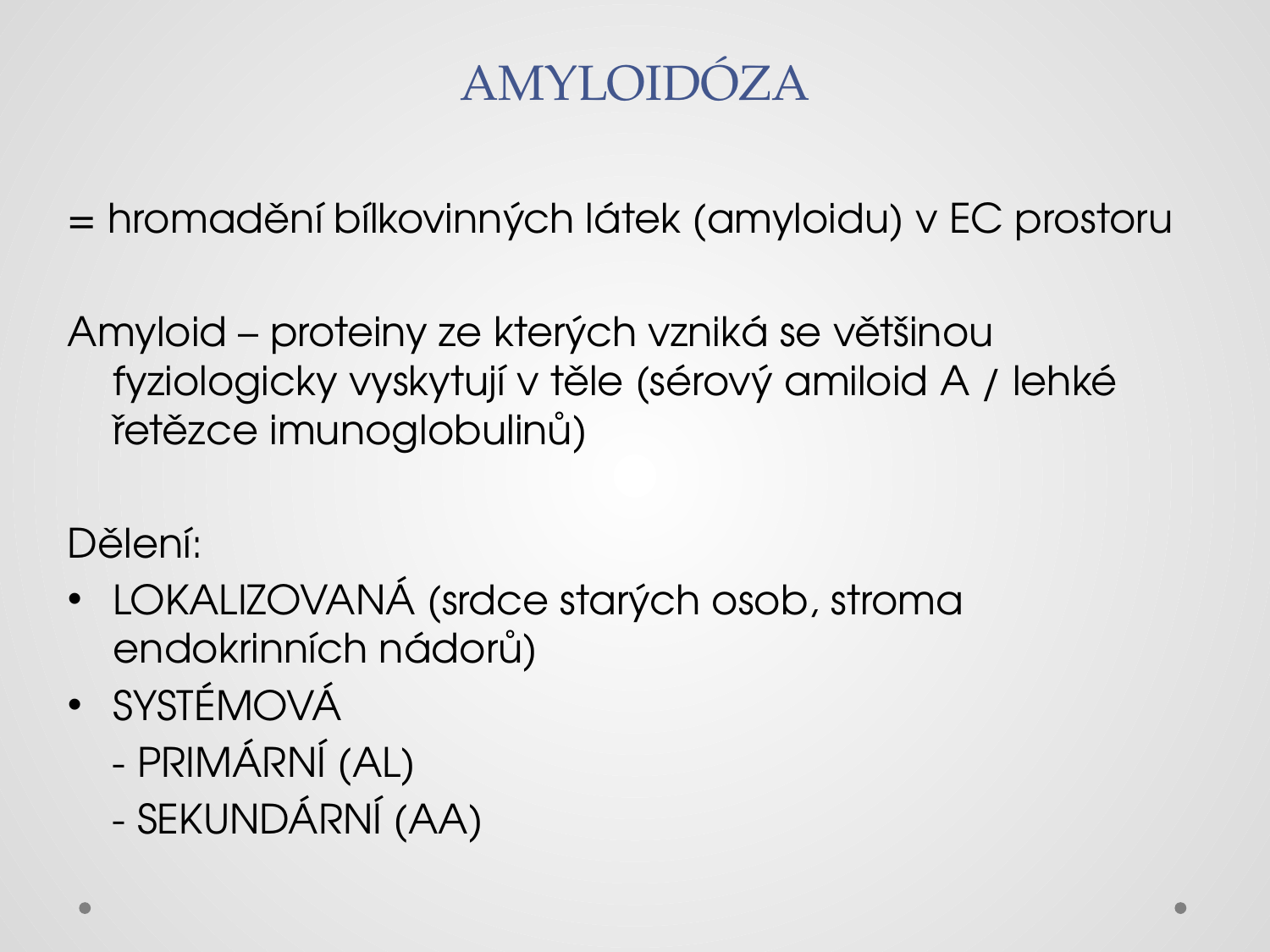

# AMYLOIDÓZA
= hromadění bílkovinných látek (amyloidu) v EC prostoru

Amyloid – proteiny ze kterých vzniká se většinou fyziologicky vyskytují v těle (sérový amiloid A / lehké řetězce imunoglobulinů)

Dělení:
LOKALIZOVANÁ (srdce starých osob, stroma endokrinních nádorů)
SYSTÉMOVÁ
    - PRIMÁRNÍ (AL)
    - SEKUNDÁRNÍ (AA)